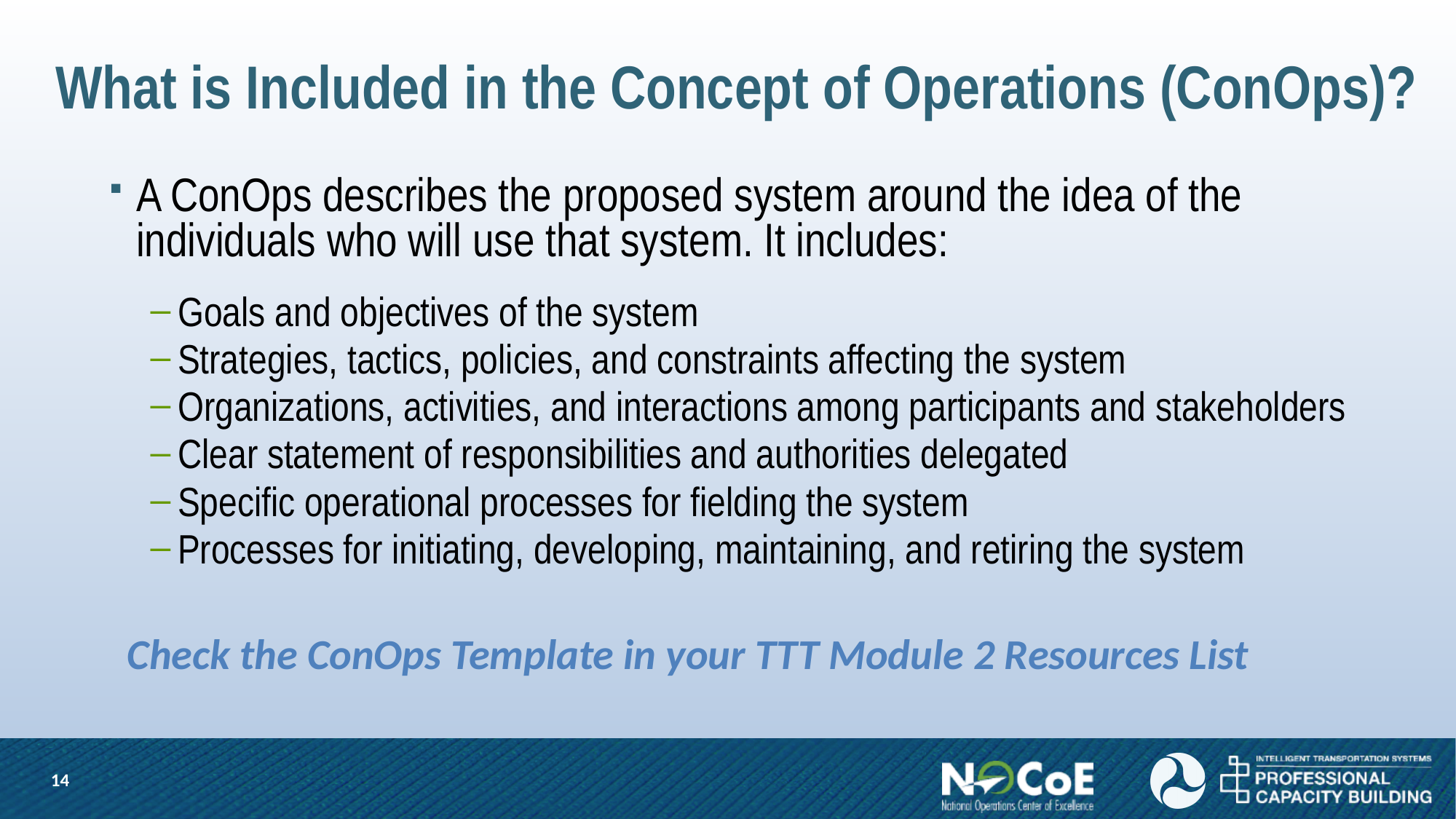

# What is Included in the Concept of Operations (ConOps)?
A ConOps describes the proposed system around the idea of the individuals who will use that system. It includes:
Goals and objectives of the system
Strategies, tactics, policies, and constraints affecting the system
Organizations, activities, and interactions among participants and stakeholders
Clear statement of responsibilities and authorities delegated
Specific operational processes for fielding the system
Processes for initiating, developing, maintaining, and retiring the system
Check the ConOps Template in your TTT Module 2 Resources List
14